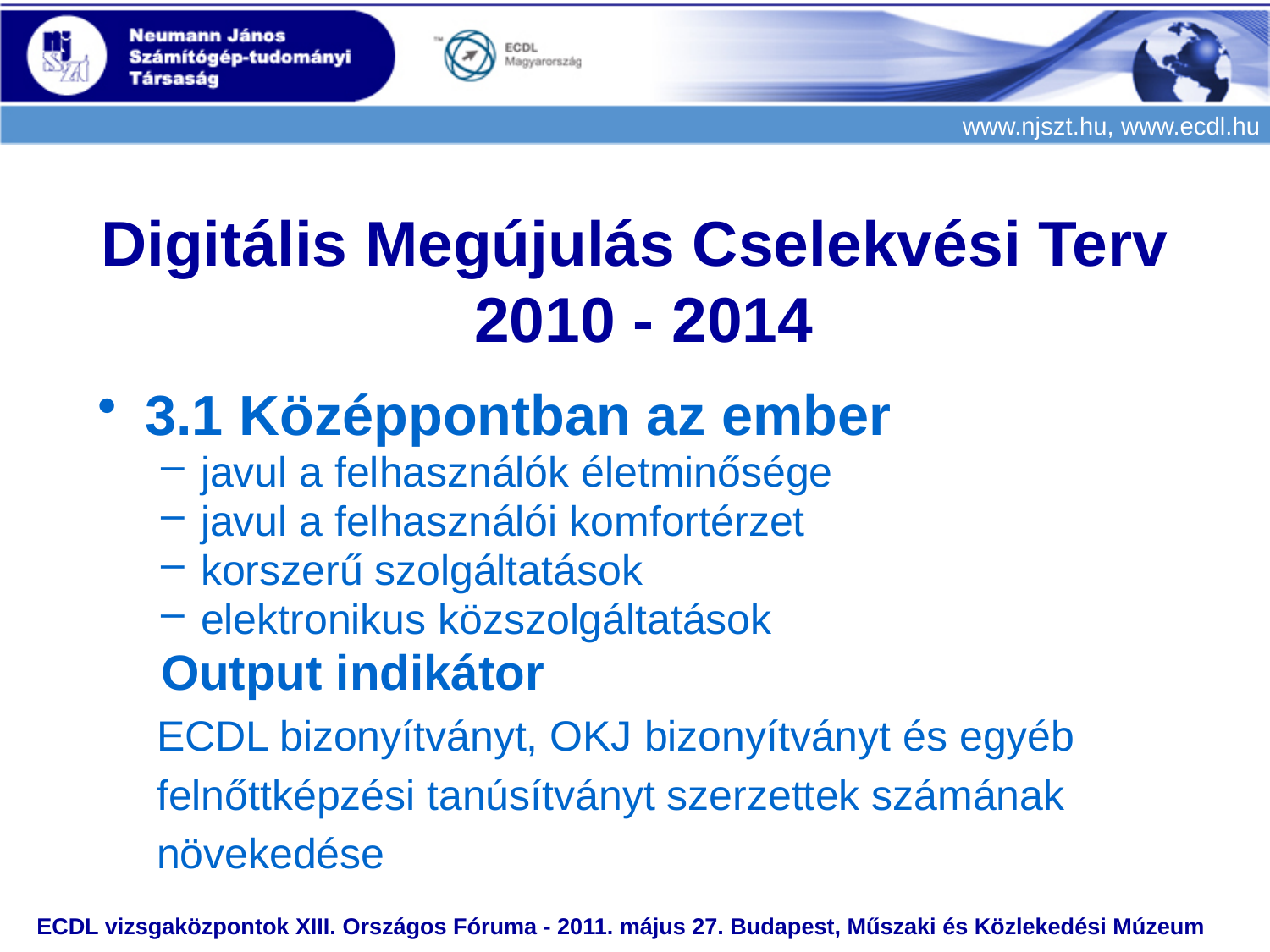

Digitális Megújulás Cselekvési Terv
 2010 - 2014
3.1 Középpontban az ember
javul a felhasználók életminősége
javul a felhasználói komfortérzet
korszerű szolgáltatások
elektronikus közszolgáltatások
Output indikátor
     ECDL bizonyítványt, OKJ bizonyítványt és egyéb
     felnőttképzési tanúsítványt szerzettek számának
     növekedése

ECDL vizsgaközpontok XIII. Országos Fóruma - 2011. május 27. Budapest, Műszaki és Közlekedési Múzeum